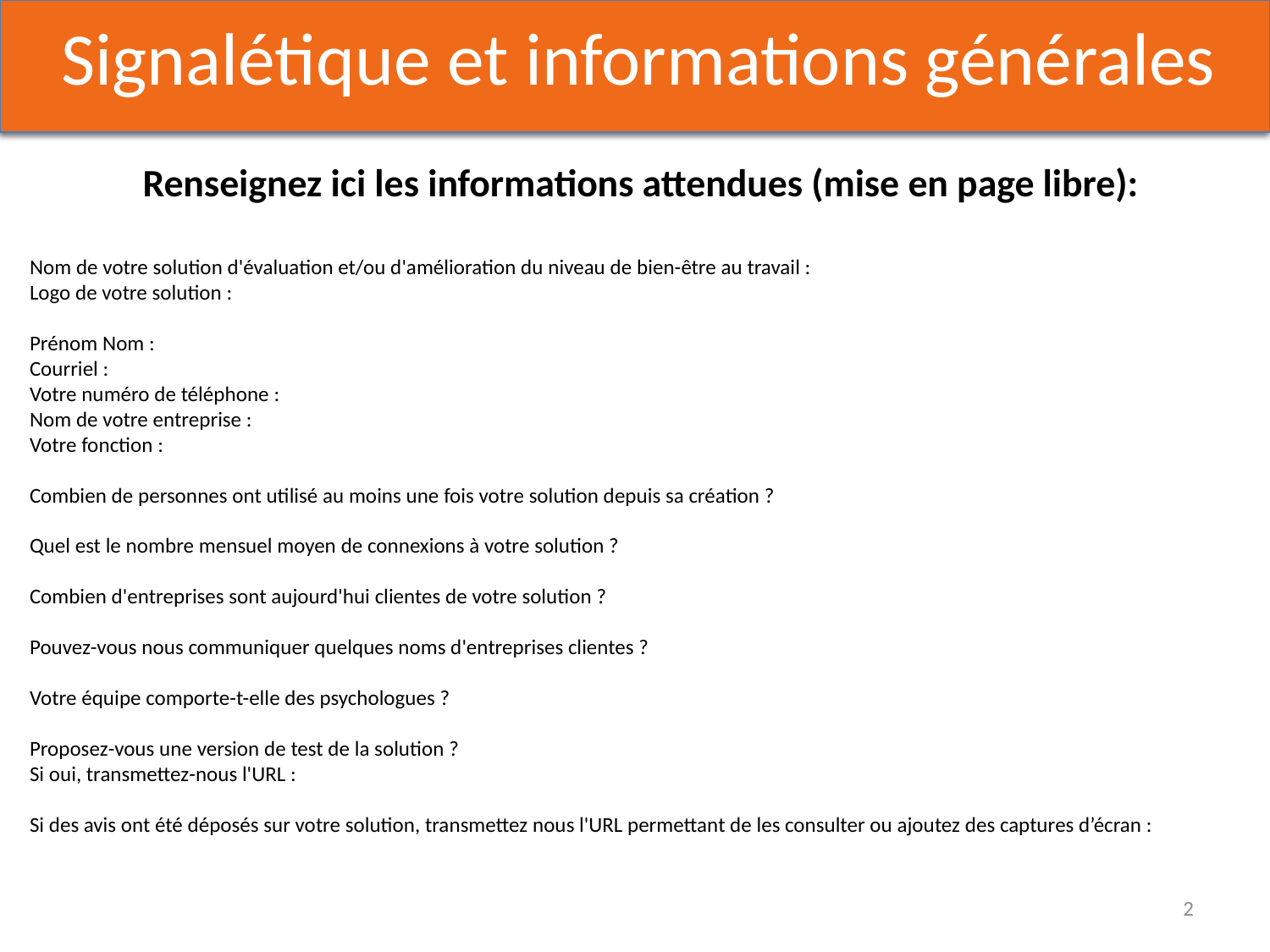

Signalétique et informations générales
Renseignez ici les informations attendues (mise en page libre):
Nom de votre solution d'évaluation et/ou d'amélioration du niveau de bien-être au travail :
Logo de votre solution :

Prénom Nom :
Courriel :
Votre numéro de téléphone :
Nom de votre entreprise :
Votre fonction :

Combien de personnes ont utilisé au moins une fois votre solution depuis sa création ?

Quel est le nombre mensuel moyen de connexions à votre solution ?

Combien d'entreprises sont aujourd'hui clientes de votre solution ?

Pouvez-vous nous communiquer quelques noms d'entreprises clientes ?

Votre équipe comporte-t-elle des psychologues ?

Proposez-vous une version de test de la solution ?
Si oui, transmettez-nous l'URL :

Si des avis ont été déposés sur votre solution, transmettez nous l'URL permettant de les consulter ou ajoutez des captures d’écran :
2